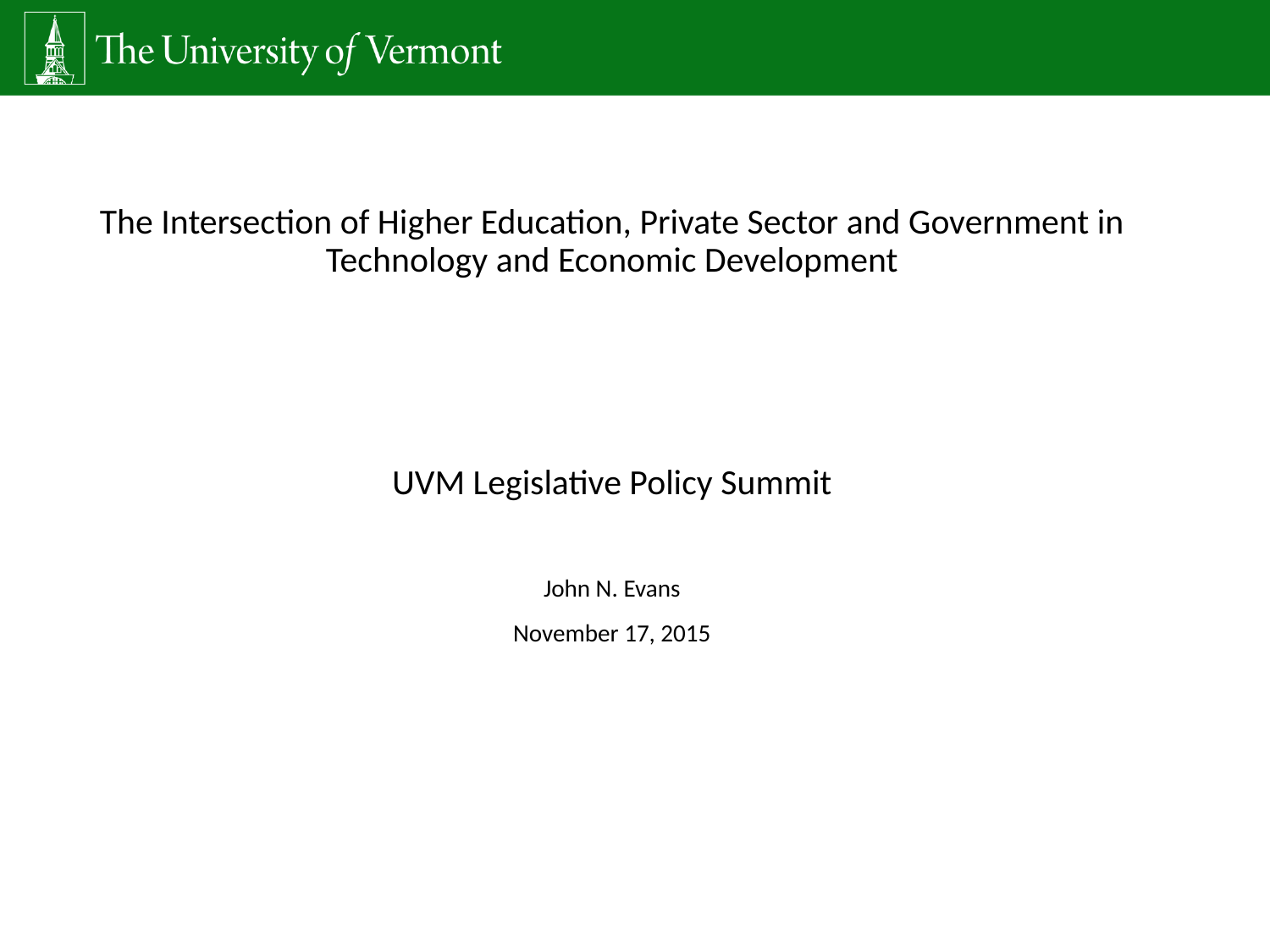

The Intersection of Higher Education, Private Sector and Government in Technology and Economic Development

UVM Legislative Policy Summit

John N. Evans
November 17, 2015